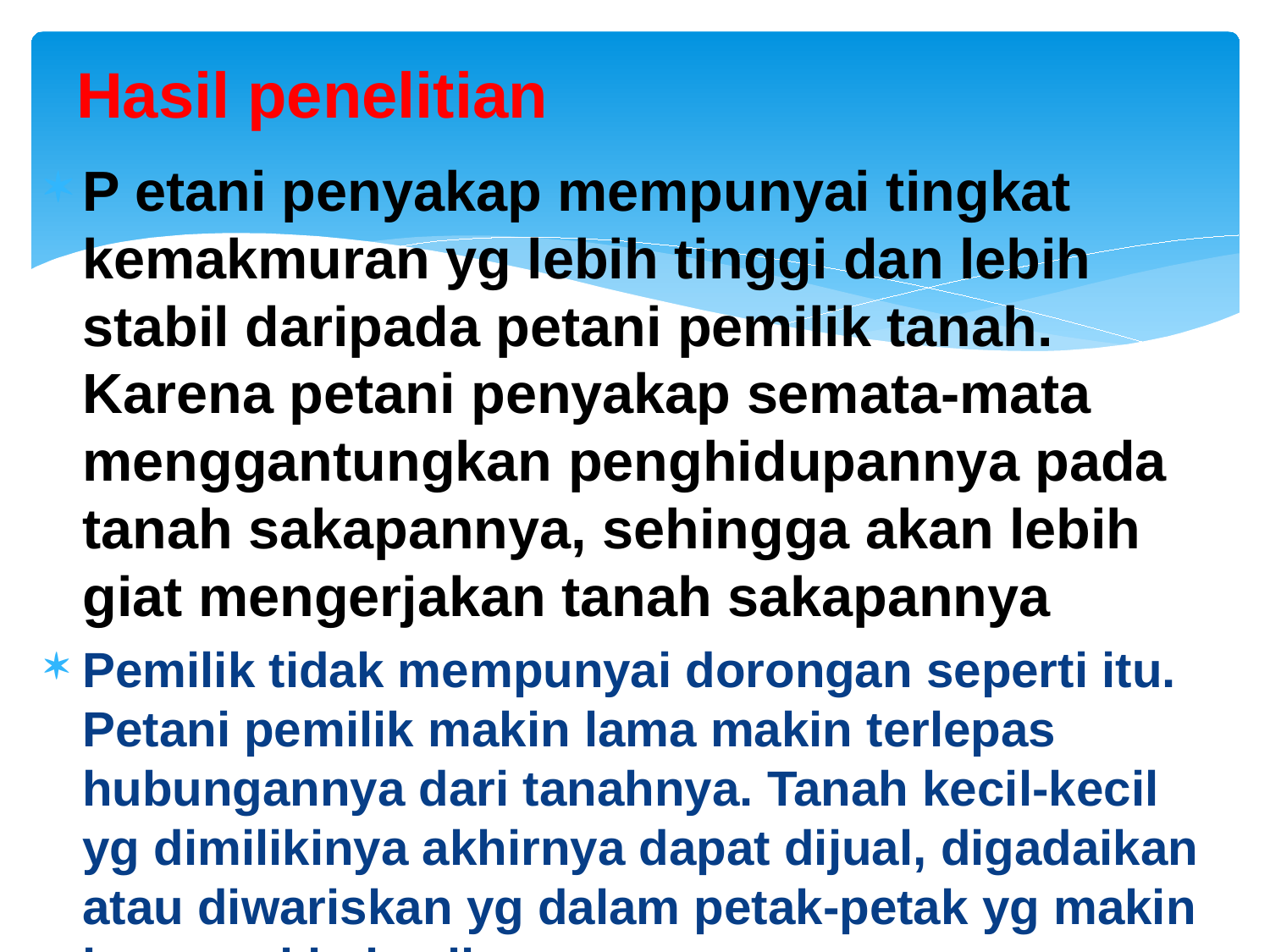

# Hasil penelitian
P etani penyakap mempunyai tingkat kemakmuran yg lebih tinggi dan lebih stabil daripada petani pemilik tanah. Karena petani penyakap semata-mata menggantungkan penghidupannya pada tanah sakapannya, sehingga akan lebih giat mengerjakan tanah sakapannya
Pemilik tidak mempunyai dorongan seperti itu. Petani pemilik makin lama makin terlepas hubungannya dari tanahnya. Tanah kecil-kecil yg dimilikinya akhirnya dapat dijual, digadaikan atau diwariskan yg dalam petak-petak yg makin lama makin kecil